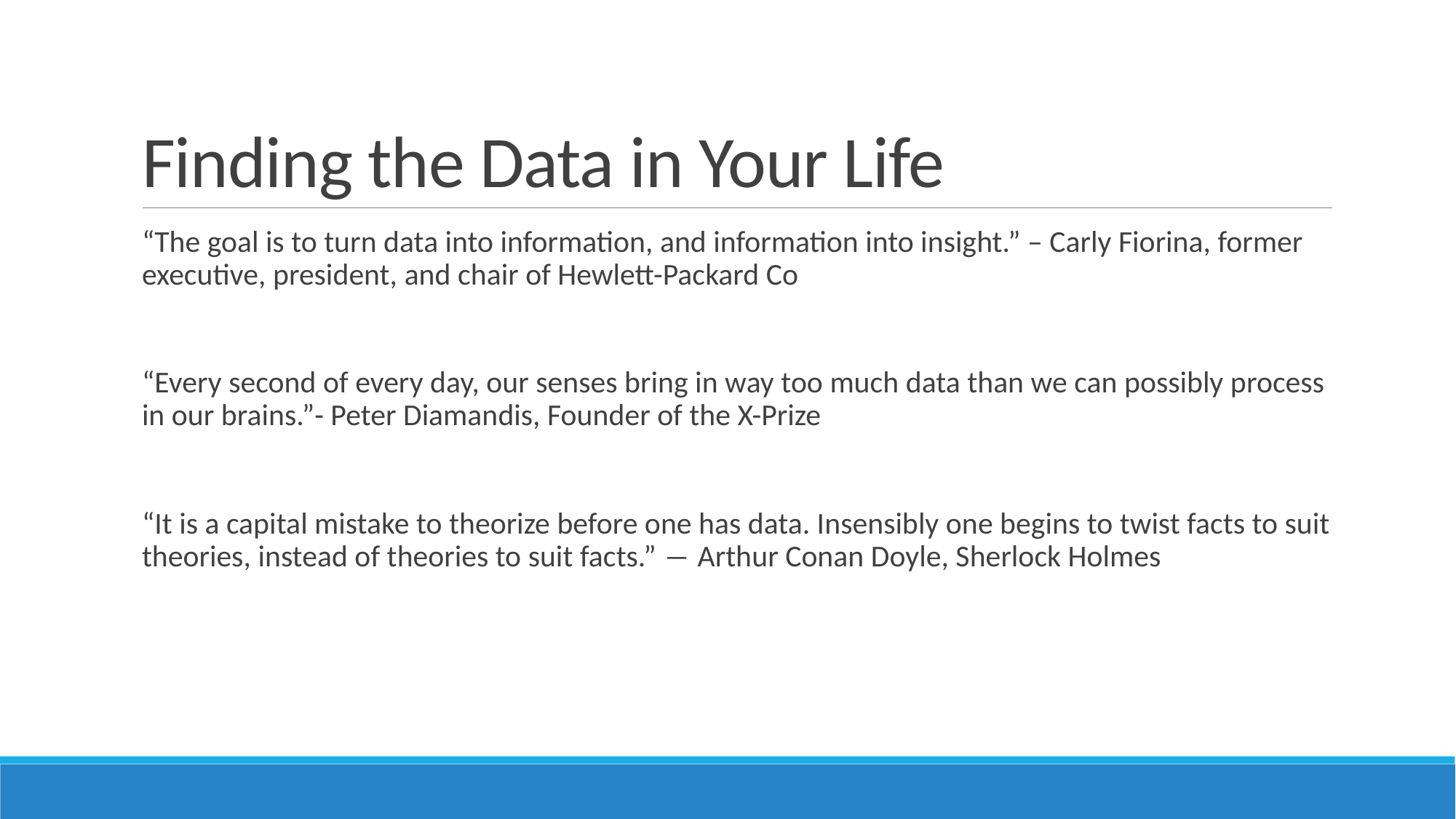

# Finding the Data in Your Life
“The goal is to turn data into information, and information into insight.” – Carly Fiorina, former executive, president, and chair of Hewlett-Packard Co

“Every second of every day, our senses bring in way too much data than we can possibly process in our brains.”- Peter Diamandis, Founder of the X-Prize

“It is a capital mistake to theorize before one has data. Insensibly one begins to twist facts to suit theories, instead of theories to suit facts.” ― Arthur Conan Doyle, Sherlock Holmes